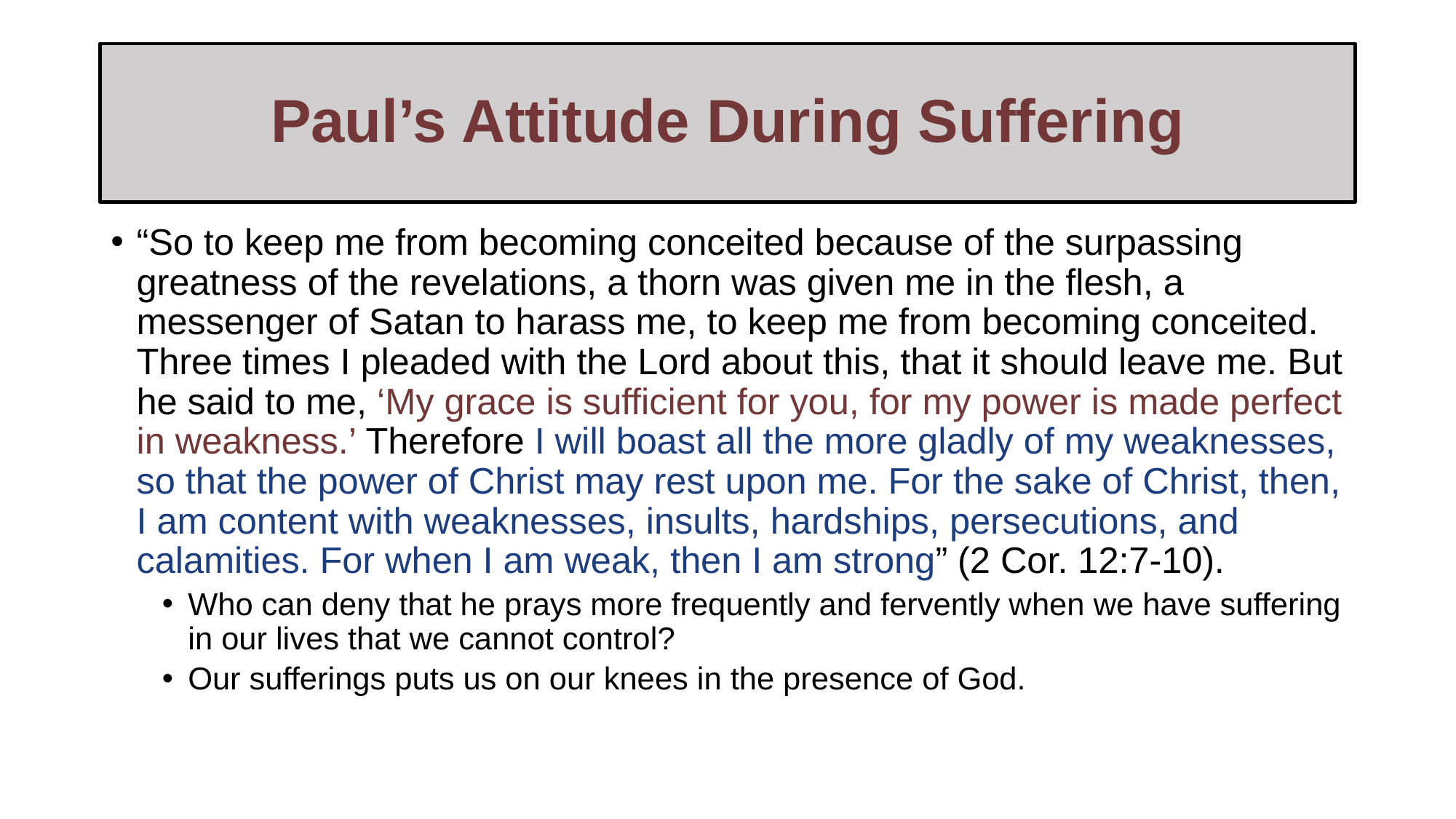

# Paul’s Attitude During Suffering
“So to keep me from becoming conceited because of the surpassing greatness of the revelations, a thorn was given me in the flesh, a messenger of Satan to harass me, to keep me from becoming conceited. Three times I pleaded with the Lord about this, that it should leave me. But he said to me, ‘My grace is sufficient for you, for my power is made perfect in weakness.’ Therefore I will boast all the more gladly of my weaknesses, so that the power of Christ may rest upon me. For the sake of Christ, then, I am content with weaknesses, insults, hardships, persecutions, and calamities. For when I am weak, then I am strong” (2 Cor. 12:7-10).
Who can deny that he prays more frequently and fervently when we have suffering in our lives that we cannot control?
Our sufferings puts us on our knees in the presence of God.